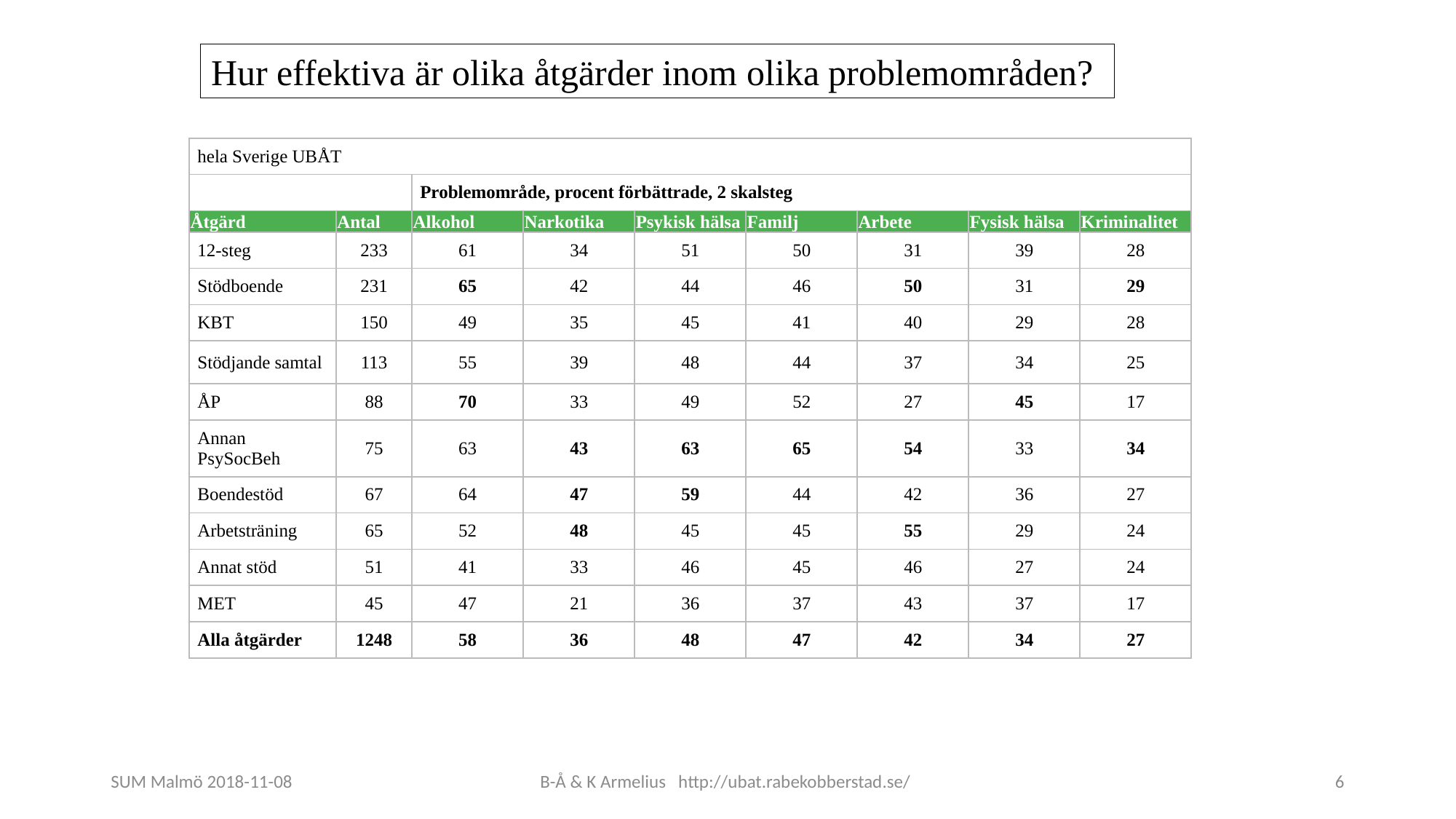

Hur effektiva är olika åtgärder inom olika problemområden?
| hela Sverige UBÅT |  |  |  |  |  |  |  |  |
| --- | --- | --- | --- | --- | --- | --- | --- | --- |
|  |  | Problemområde, procent förbättrade, 2 skalsteg |  |  |  |  |  |  |
| Åtgärd | Antal | Alkohol | Narkotika | Psykisk hälsa | Familj | Arbete | Fysisk hälsa | Kriminalitet |
| 12-steg | 233 | 61 | 34 | 51 | 50 | 31 | 39 | 28 |
| Stödboende | 231 | 65 | 42 | 44 | 46 | 50 | 31 | 29 |
| KBT | 150 | 49 | 35 | 45 | 41 | 40 | 29 | 28 |
| Stödjande samtal | 113 | 55 | 39 | 48 | 44 | 37 | 34 | 25 |
| ÅP | 88 | 70 | 33 | 49 | 52 | 27 | 45 | 17 |
| Annan PsySocBeh | 75 | 63 | 43 | 63 | 65 | 54 | 33 | 34 |
| Boendestöd | 67 | 64 | 47 | 59 | 44 | 42 | 36 | 27 |
| Arbetsträning | 65 | 52 | 48 | 45 | 45 | 55 | 29 | 24 |
| Annat stöd | 51 | 41 | 33 | 46 | 45 | 46 | 27 | 24 |
| MET | 45 | 47 | 21 | 36 | 37 | 43 | 37 | 17 |
| Alla åtgärder | 1248 | 58 | 36 | 48 | 47 | 42 | 34 | 27 |
SUM Malmö 2018-11-08
B-Å & K Armelius   http://ubat.rabekobberstad.se/
6